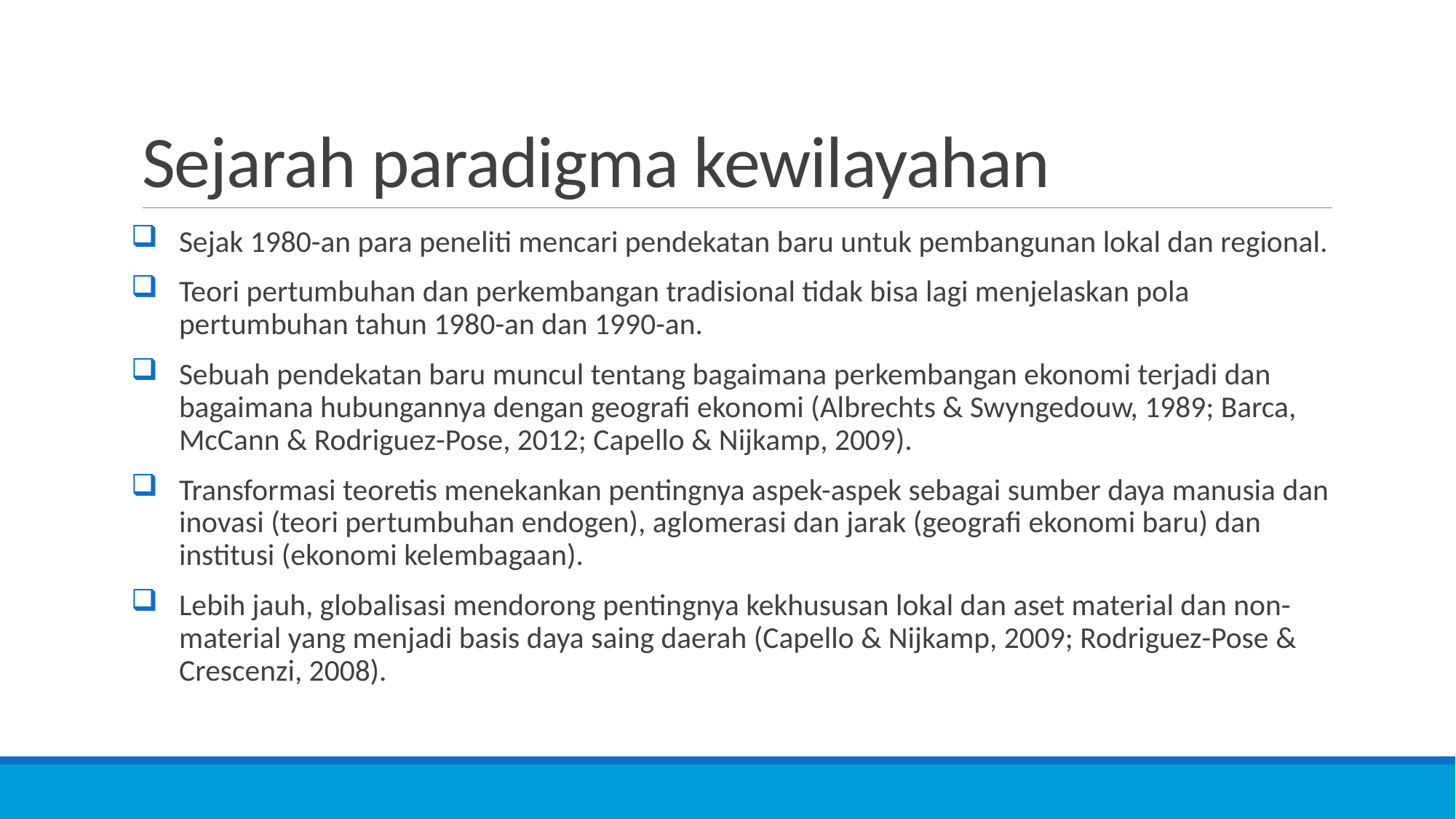

# Sejarah paradigma kewilayahan
Sejak 1980-an para peneliti mencari pendekatan baru untuk pembangunan lokal dan regional.
Teori pertumbuhan dan perkembangan tradisional tidak bisa lagi menjelaskan pola pertumbuhan tahun 1980-an dan 1990-an.
Sebuah pendekatan baru muncul tentang bagaimana perkembangan ekonomi terjadi dan bagaimana hubungannya dengan geografi ekonomi (Albrechts & Swyngedouw, 1989; Barca, McCann & Rodriguez-Pose, 2012; Capello & Nijkamp, 2009).
Transformasi teoretis menekankan pentingnya aspek-aspek sebagai sumber daya manusia dan inovasi (teori pertumbuhan endogen), aglomerasi dan jarak (geografi ekonomi baru) dan institusi (ekonomi kelembagaan).
Lebih jauh, globalisasi mendorong pentingnya kekhususan lokal dan aset material dan non-material yang menjadi basis daya saing daerah (Capello & Nijkamp, 2009; Rodriguez-Pose & Crescenzi, 2008).